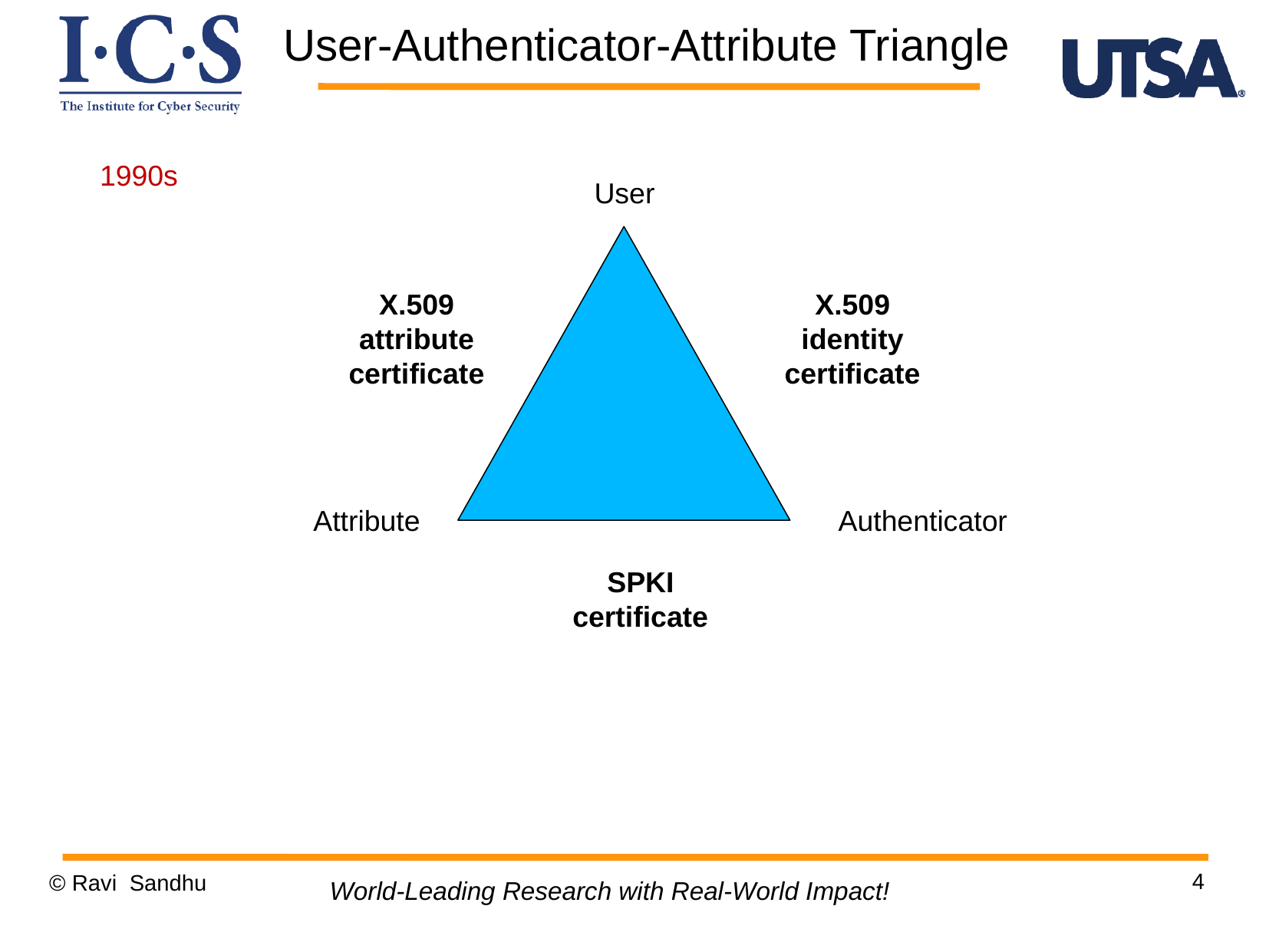

User-Authenticator-Attribute Triangle
1990s
User

X.509
attribute
certificate
X.509
identity
certificate
Attribute
Authenticator
SPKI
certificate
4
© Ravi  Sandhu
World-Leading Research with Real-World Impact!